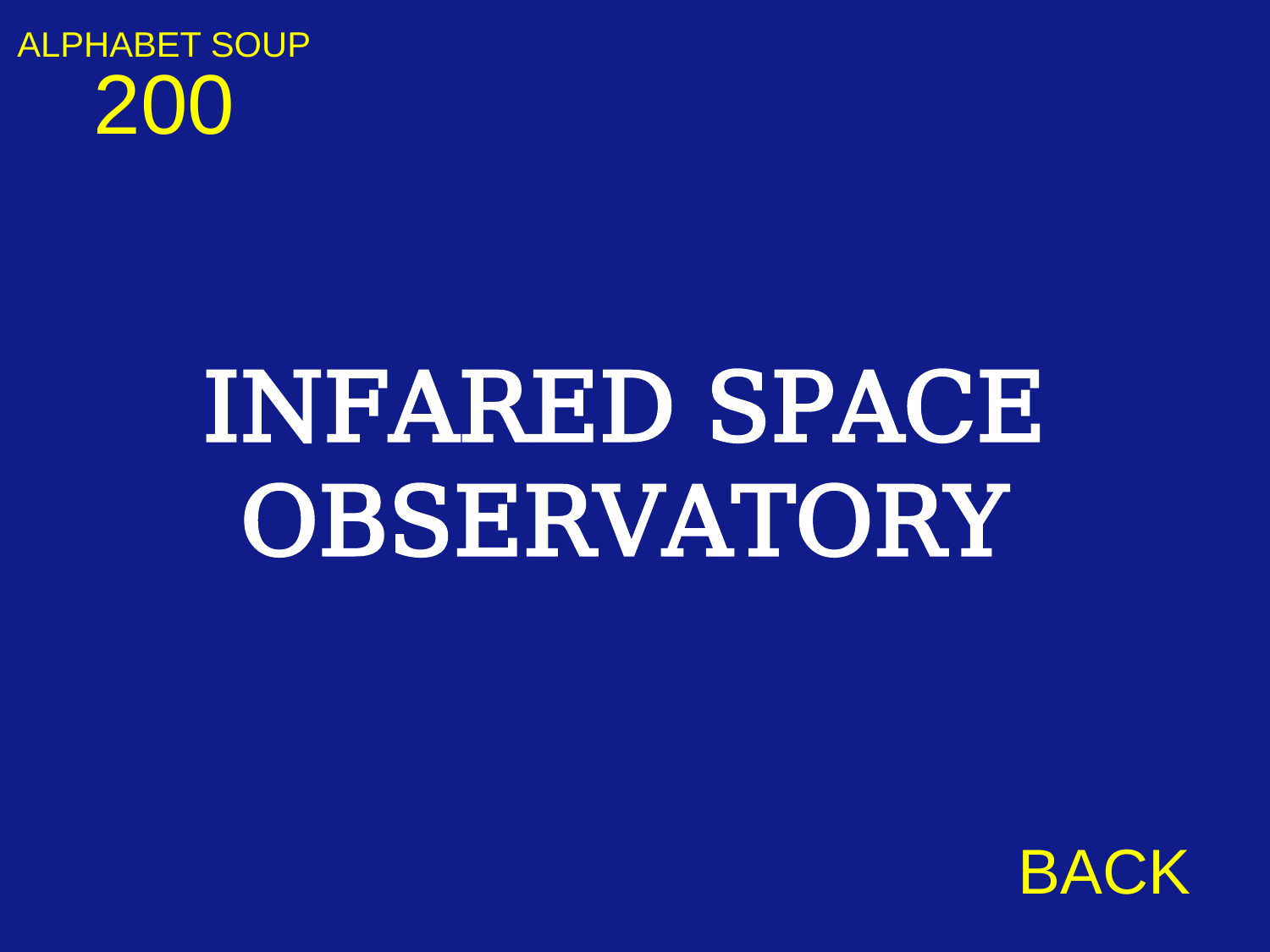

ALPHABET SOUP
200
INFARED SPACE OBSERVATORY

BACK